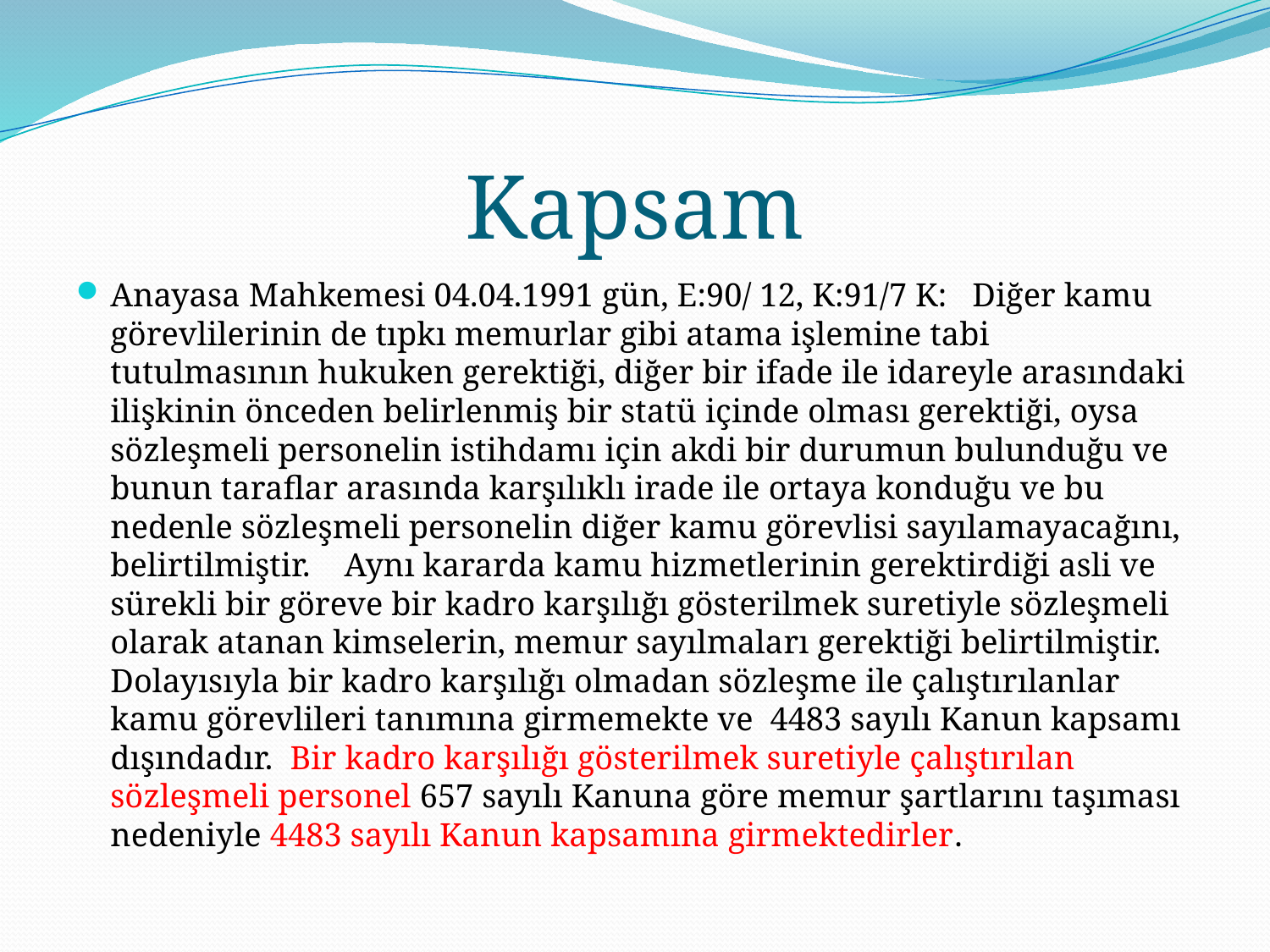

# Kapsam
Anayasa Mahkemesi 04.04.1991 gün, E:90/ 12, K:91/7 K:   Diğer kamu görevlilerinin de tıpkı memurlar gibi atama işlemine tabi tutulmasının hukuken gerektiği, diğer bir ifade ile idareyle arasındaki ilişkinin önceden belirlenmiş bir statü içinde olması gerektiği, oysa sözleşmeli personelin istihdamı için akdi bir durumun bulunduğu ve bunun taraflar arasında karşılıklı irade ile ortaya konduğu ve bu nedenle sözleşmeli personelin diğer kamu görevlisi sayılamayacağını, belirtilmiştir.    Aynı kararda kamu hizmetlerinin gerektirdiği asli ve sürekli bir göreve bir kadro karşılığı gösterilmek suretiyle sözleşmeli olarak atanan kimselerin, memur sayılmaları gerektiği belirtilmiştir.   Dolayısıyla bir kadro karşılığı olmadan sözleşme ile çalıştırılanlar kamu görevlileri tanımına girmemekte ve  4483 sayılı Kanun kapsamı dışındadır.  Bir kadro karşılığı gösterilmek suretiyle çalıştırılan sözleşmeli personel 657 sayılı Kanuna göre memur şartlarını taşıması nedeniyle 4483 sayılı Kanun kapsamına girmektedirler.